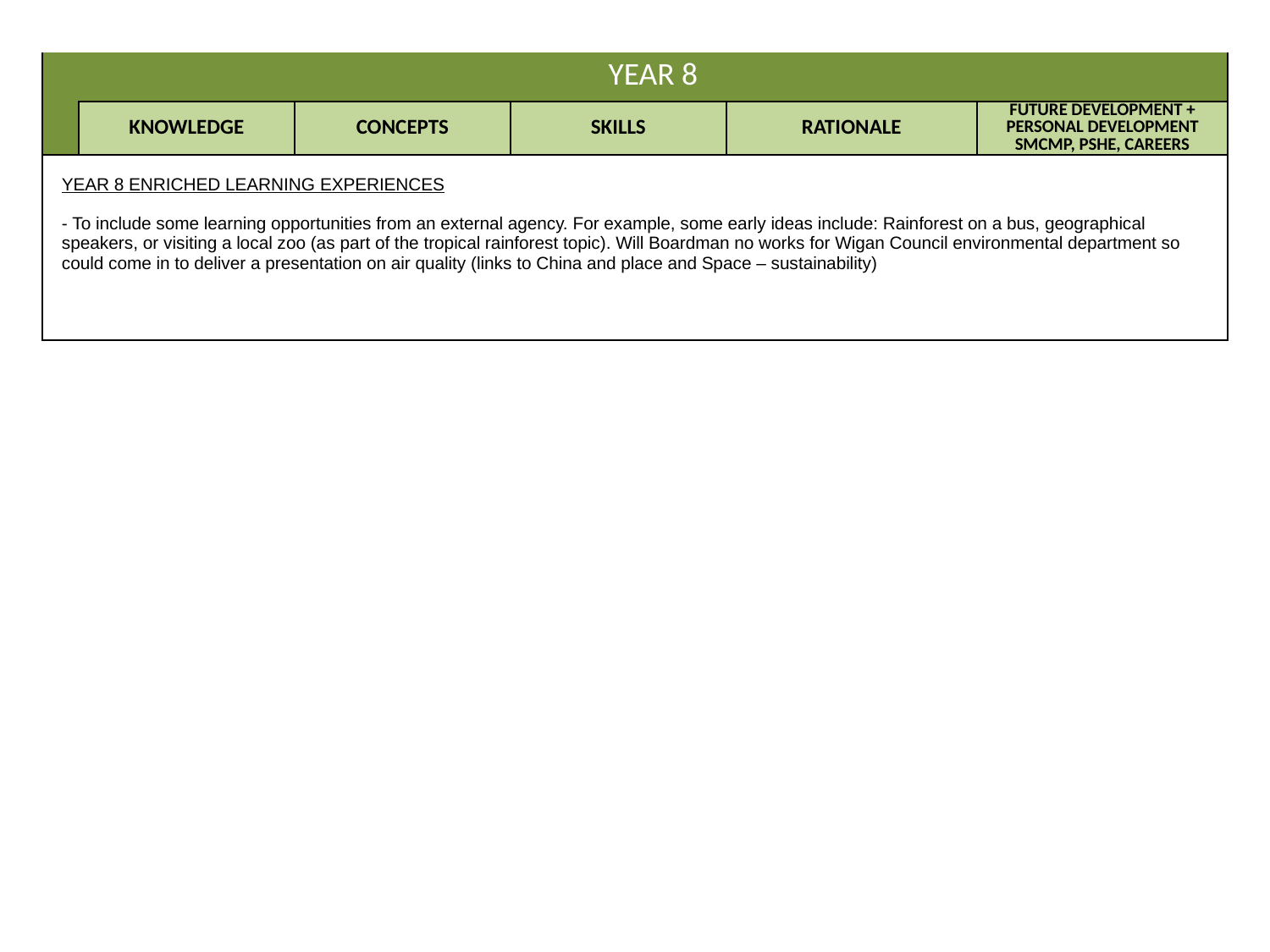

|  | YEAR 8 |  |  |  |  |
| --- | --- | --- | --- | --- | --- |
|  | KNOWLEDGE | CONCEPTS | SKILLS | RATIONALE | FUTURE DEVELOPMENT + PERSONAL DEVELOPMENT SMCMP, PSHE, CAREERS |
| YEAR 8 ENRICHED LEARNING EXPERIENCES - To include some learning opportunities from an external agency. For example, some early ideas include: Rainforest on a bus, geographical speakers, or visiting a local zoo (as part of the tropical rainforest topic). Will Boardman no works for Wigan Council environmental department so could come in to deliver a presentation on air quality (links to China and place and Space – sustainability) |  |  |  |  |  |